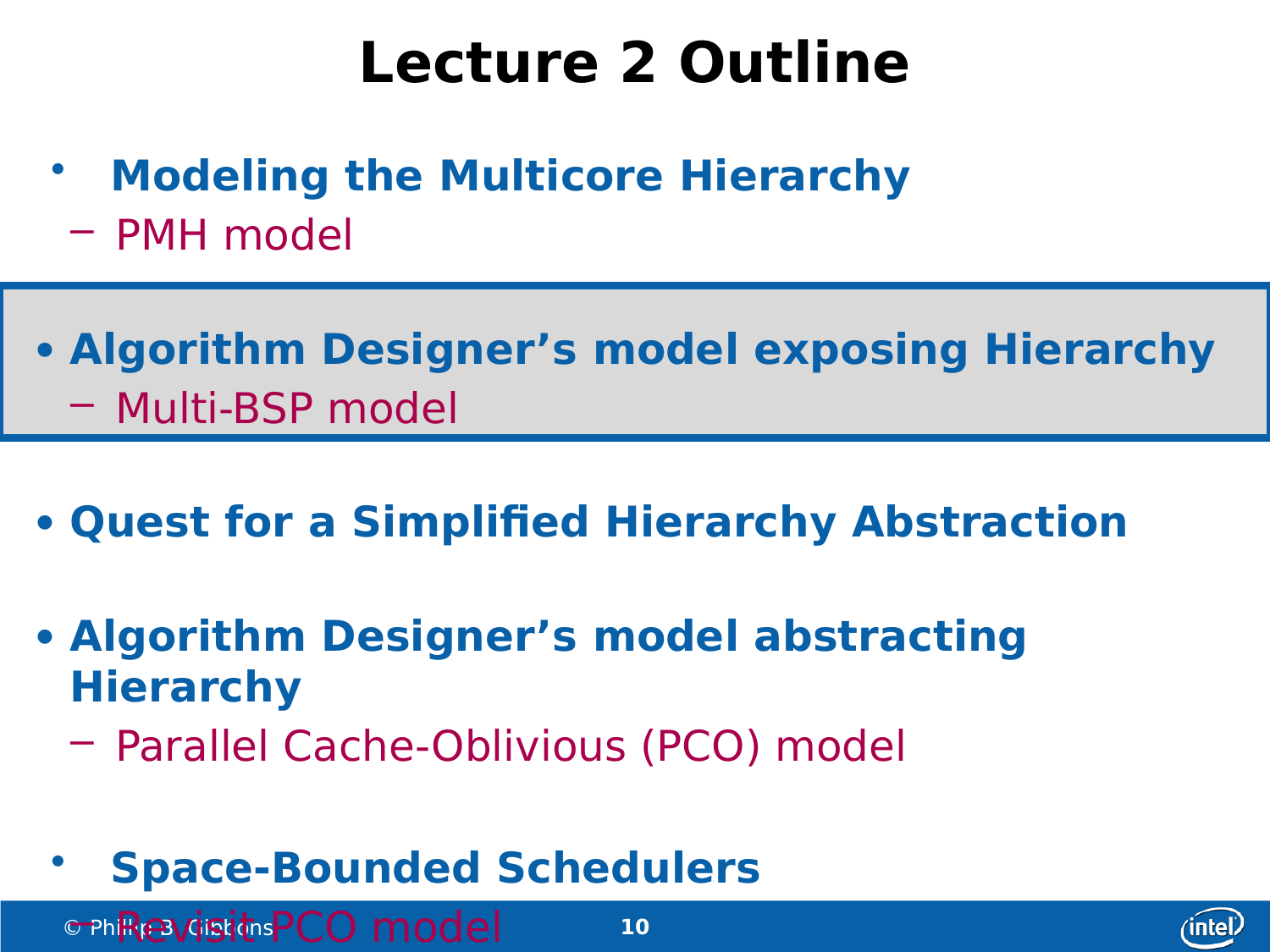

# Lecture 2 Outline
 Modeling the Multicore Hierarchy
PMH model

Algorithm Designer’s model exposing Hierarchy
Multi-BSP model

Quest for a Simplified Hierarchy Abstraction

Algorithm Designer’s model abstracting Hierarchy
Parallel Cache-Oblivious (PCO) model

 Space-Bounded Schedulers
Revisit PCO model